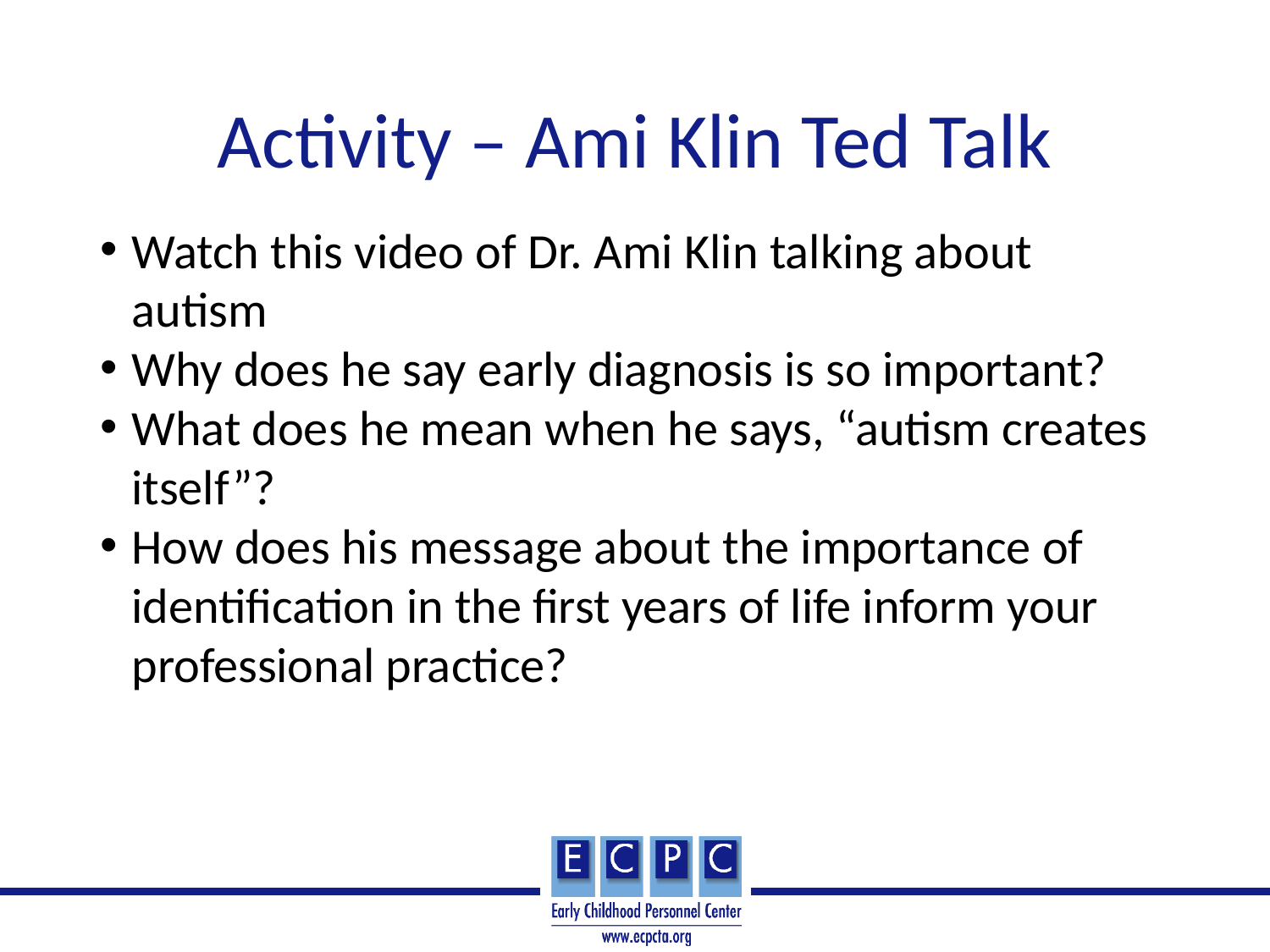

# Activity – Ami Klin Ted Talk
Watch this video of Dr. Ami Klin talking about autism
Why does he say early diagnosis is so important?
What does he mean when he says, “autism creates itself”?
How does his message about the importance of identification in the first years of life inform your professional practice?